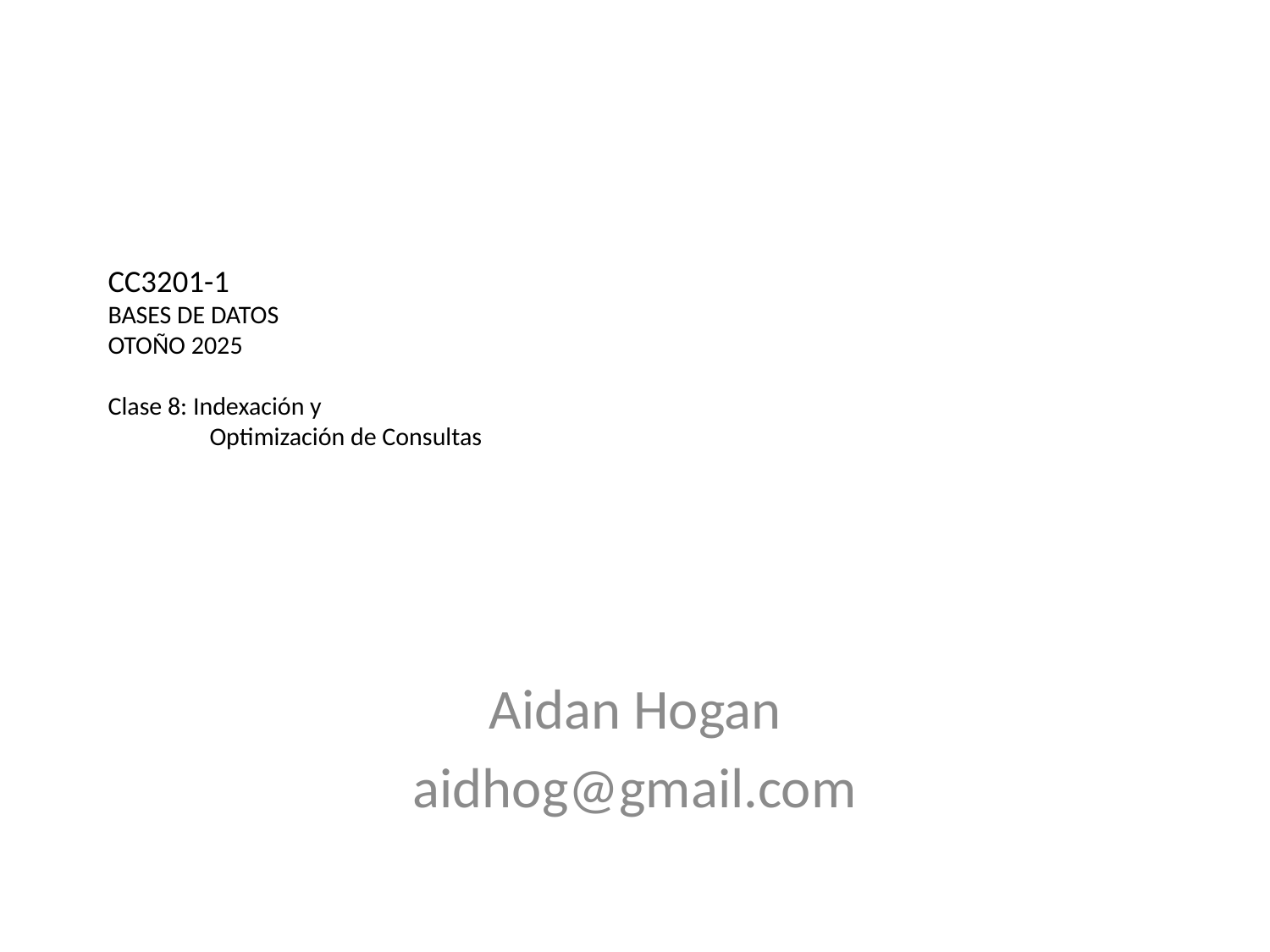

# CC3201-1 Bases de Datos Otoño 2025 Clase 8: Indexación y Optimización de Consultas
Aidan Hogan
aidhog@gmail.com